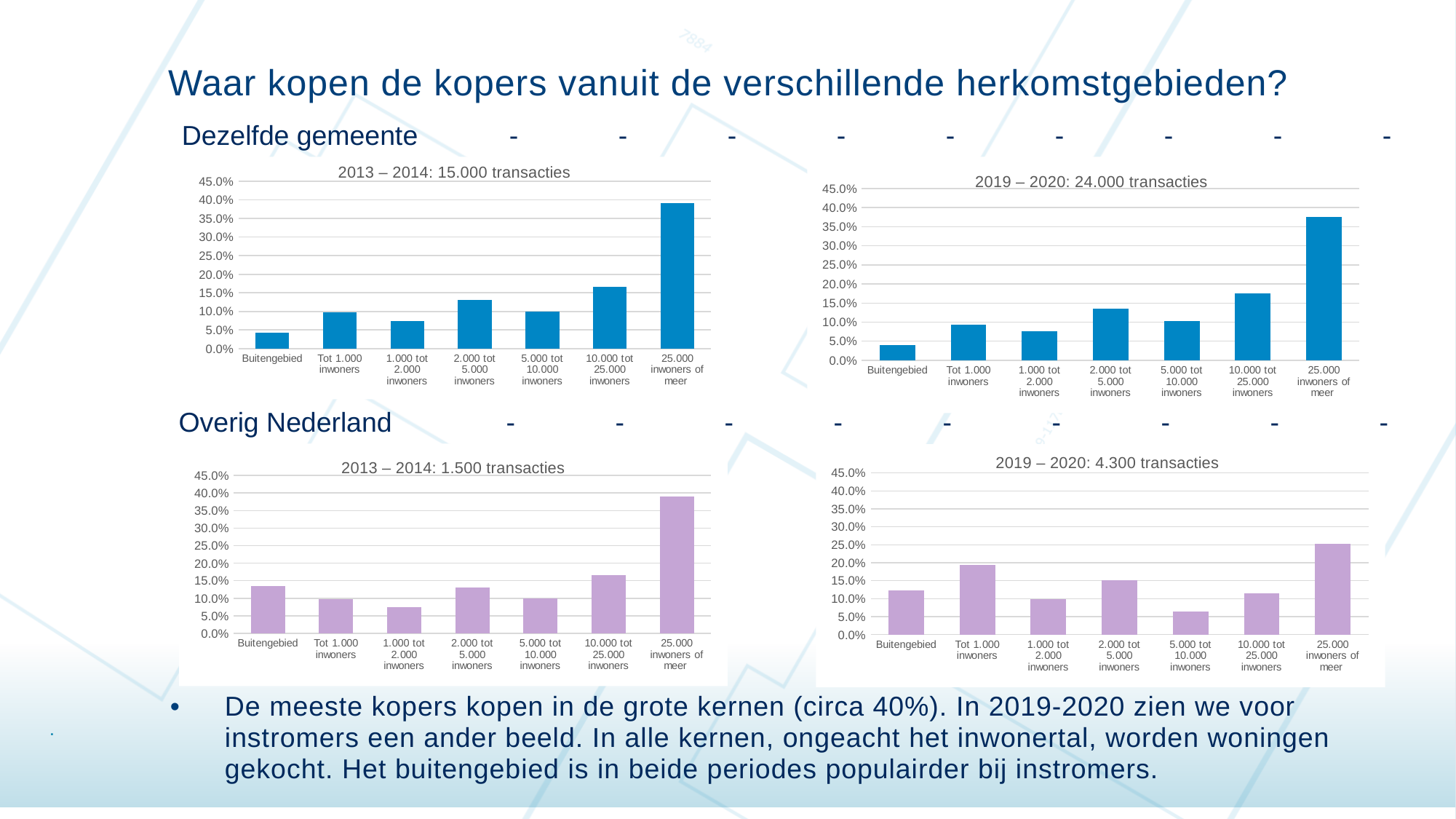

Waar kopen de kopers vanuit de verschillende herkomstgebieden?
Dezelfde gemeente	-	-	-	-	-	-	-	-	-

### Chart: 2013 – 2014: 15.000 transacties

| Category | zelfde_gemeenteP |
|---|---|
| Buitengebied | 0.04280207364083477 |
| Tot 1.000 inwoners | 0.09670344277548851 |
| 1.000 tot 2.000 inwoners | 0.07423900039877708 |
| 2.000 tot 5.000 inwoners | 0.13059949488236075 |
| 5.000 tot 10.000 inwoners | 0.09896317958261332 |
| 10.000 tot 25.000 inwoners | 0.16562541539279543 |
| 25.000 inwoners of meer  | 0.39106739332713014 |

### Chart: 2019 – 2020: 24.000 transacties

| Category | zelfde_gemeenteP |
|---|---|
| Buitengebied | 0.04001162163283942 |
| Tot 1.000 inwoners | 0.09384468517826755 |
| 1.000 tot 2.000 inwoners | 0.076951811729548 |
| 2.000 tot 5.000 inwoners | 0.1357655750632964 |
| 5.000 tot 10.000 inwoners | 0.10235338064998133 |
| 10.000 tot 25.000 inwoners | 0.1757771966961358 |
| 25.000 inwoners of meer  | 0.3752957290499315 |
Overig Nederland		-	-	-	-	-	-	-	-	-

### Chart: 2013 – 2014: 1.500 transacties

| Category | overig_NLP |
|---|---|
| Buitengebied | 0.13590939373750832 |
| Tot 1.000 inwoners | 0.09670344277548851 |
| 1.000 tot 2.000 inwoners | 0.07423900039877708 |
| 2.000 tot 5.000 inwoners | 0.13059949488236075 |
| 5.000 tot 10.000 inwoners | 0.09896317958261332 |
| 10.000 tot 25.000 inwoners | 0.16562541539279543 |
| 25.000 inwoners of meer  | 0.39106739332713014 |

### Chart: 2019 – 2020: 4.300 transacties

| Category | overig_NLP |
|---|---|
| Buitengebied | 0.12256719184430027 |
| Tot 1.000 inwoners | 0.19346617238183503 |
| 1.000 tot 2.000 inwoners | 0.09962928637627433 |
| 2.000 tot 5.000 inwoners | 0.15106580166821132 |
| 5.000 tot 10.000 inwoners | 0.06464318813716403 |
| 10.000 tot 25.000 inwoners | 0.11492122335495829 |
| 25.000 inwoners of meer  | 0.2537071362372567 |
# .
De meeste kopers kopen in de grote kernen (circa 40%). In 2019-2020 zien we voor instromers een ander beeld. In alle kernen, ongeacht het inwonertal, worden woningen gekocht. Het buitengebied is in beide periodes populairder bij instromers.